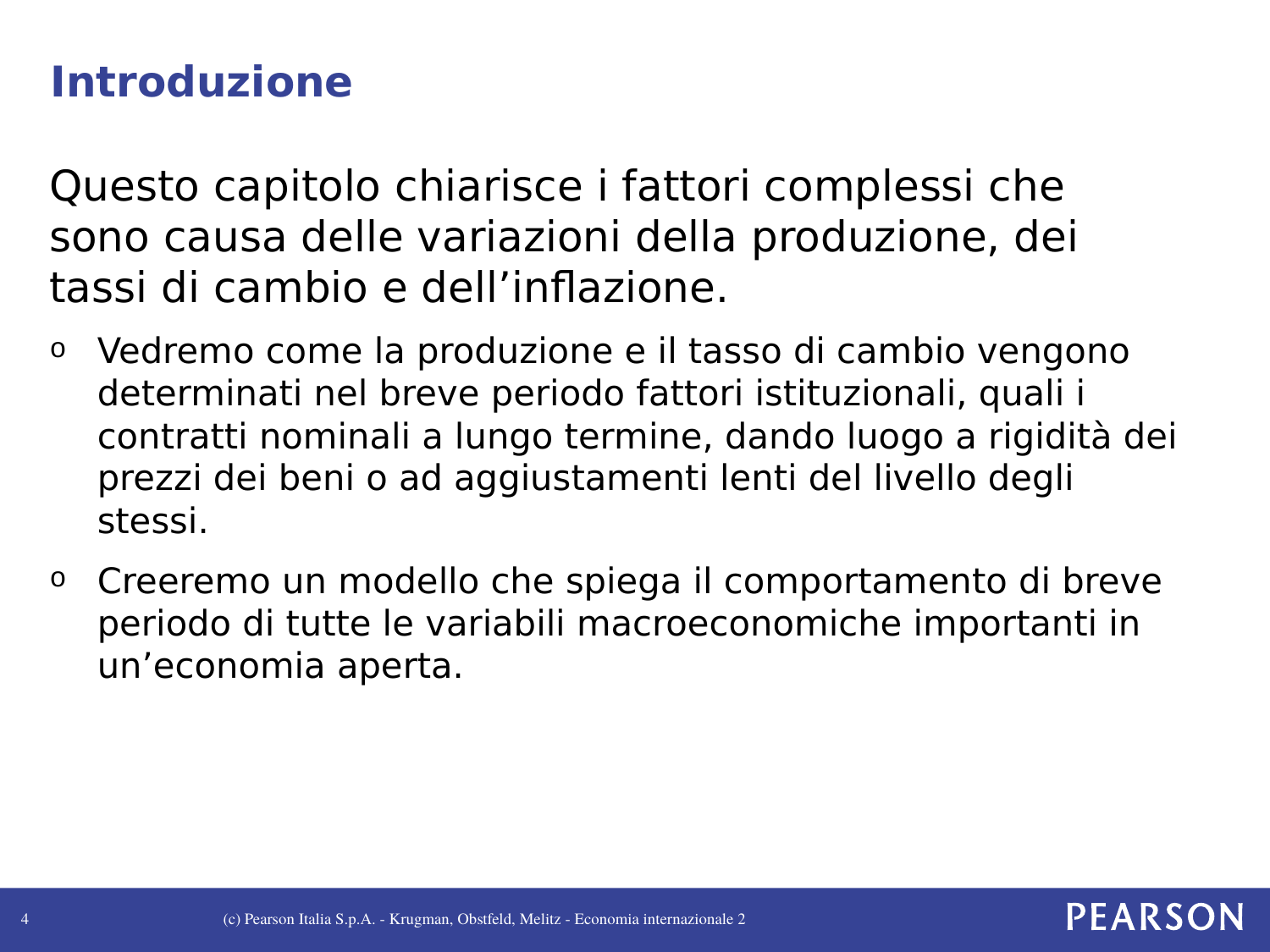

# Introduzione
Questo capitolo chiarisce i fattori complessi che sono causa delle variazioni della produzione, dei tassi di cambio e dell’inflazione.
Vedremo come la produzione e il tasso di cambio vengono determinati nel breve periodo fattori istituzionali, quali i contratti nominali a lungo termine, dando luogo a rigidità dei prezzi dei beni o ad aggiustamenti lenti del livello degli stessi.
Creeremo un modello che spiega il comportamento di breve periodo di tutte le variabili macroeconomiche importanti in un’economia aperta.
4
(c) Pearson Italia S.p.A. - Krugman, Obstfeld, Melitz - Economia internazionale 2